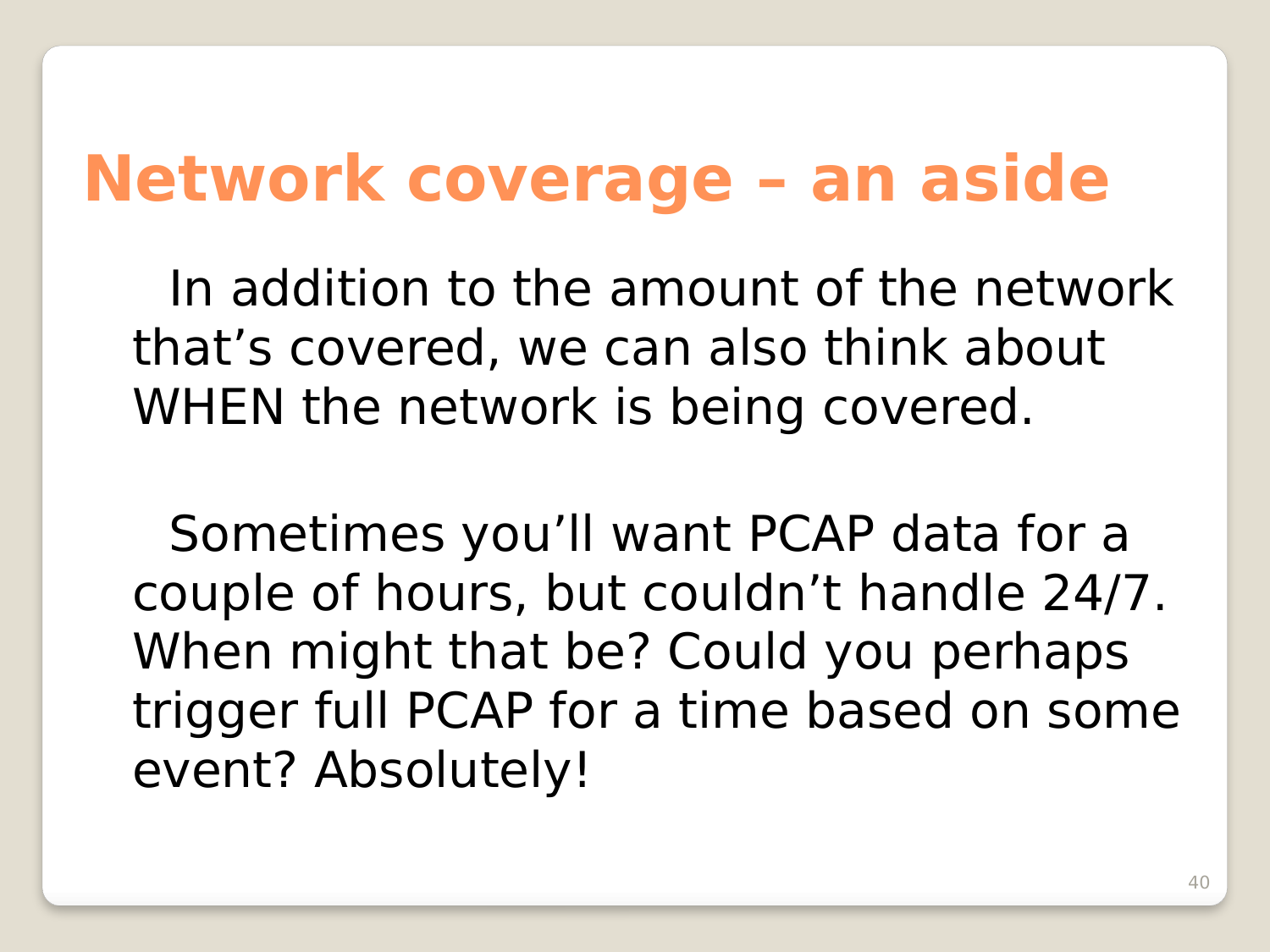

# Network coverage – an aside
In addition to the amount of the network that’s covered, we can also think about WHEN the network is being covered.

Sometimes you’ll want PCAP data for a couple of hours, but couldn’t handle 24/7. When might that be? Could you perhaps trigger full PCAP for a time based on some event? Absolutely!
40